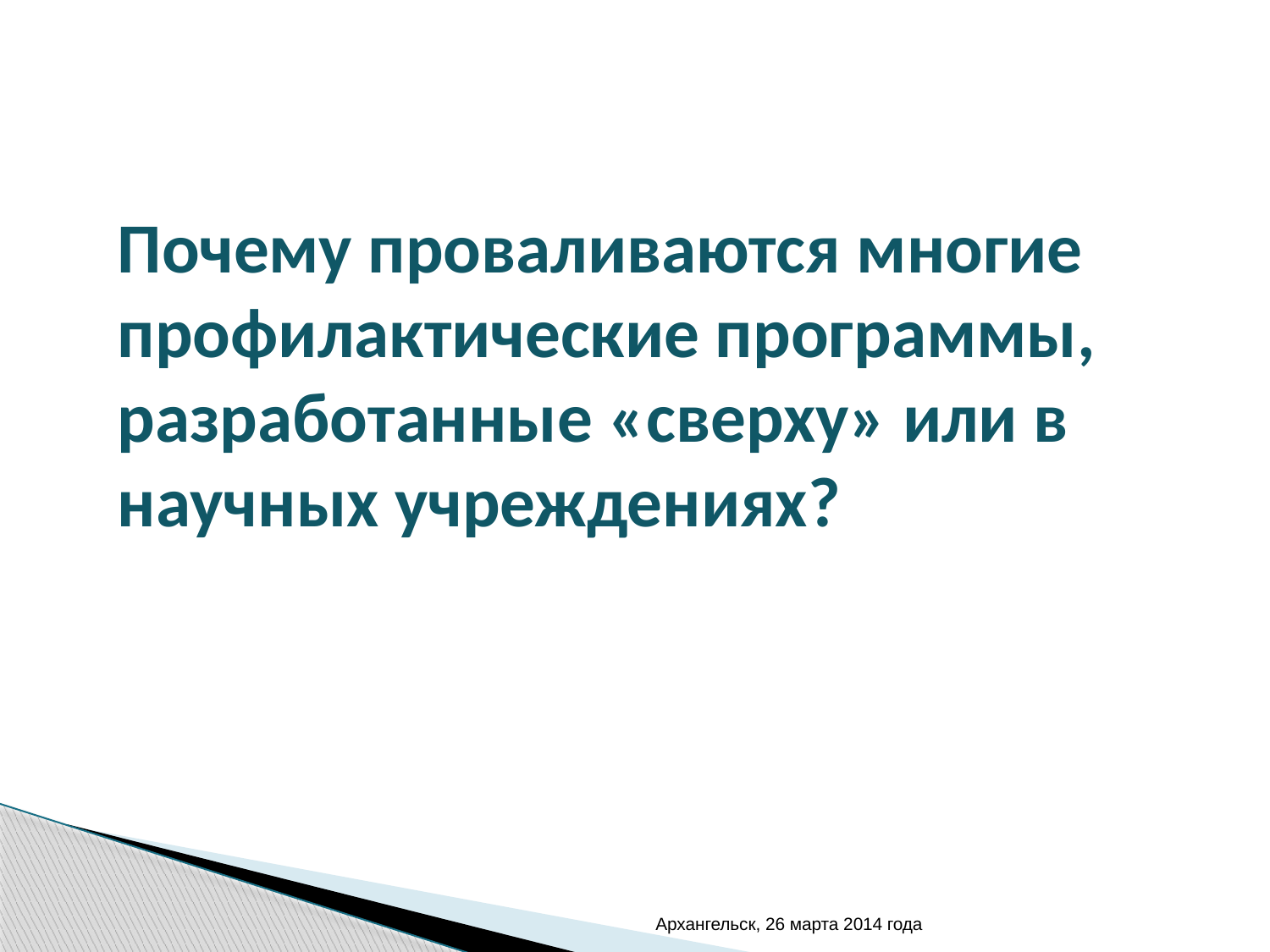

Почему проваливаются многие профилактические программы, разработанные «сверху» или в научных учреждениях?
Архангельск, 26 марта 2014 года